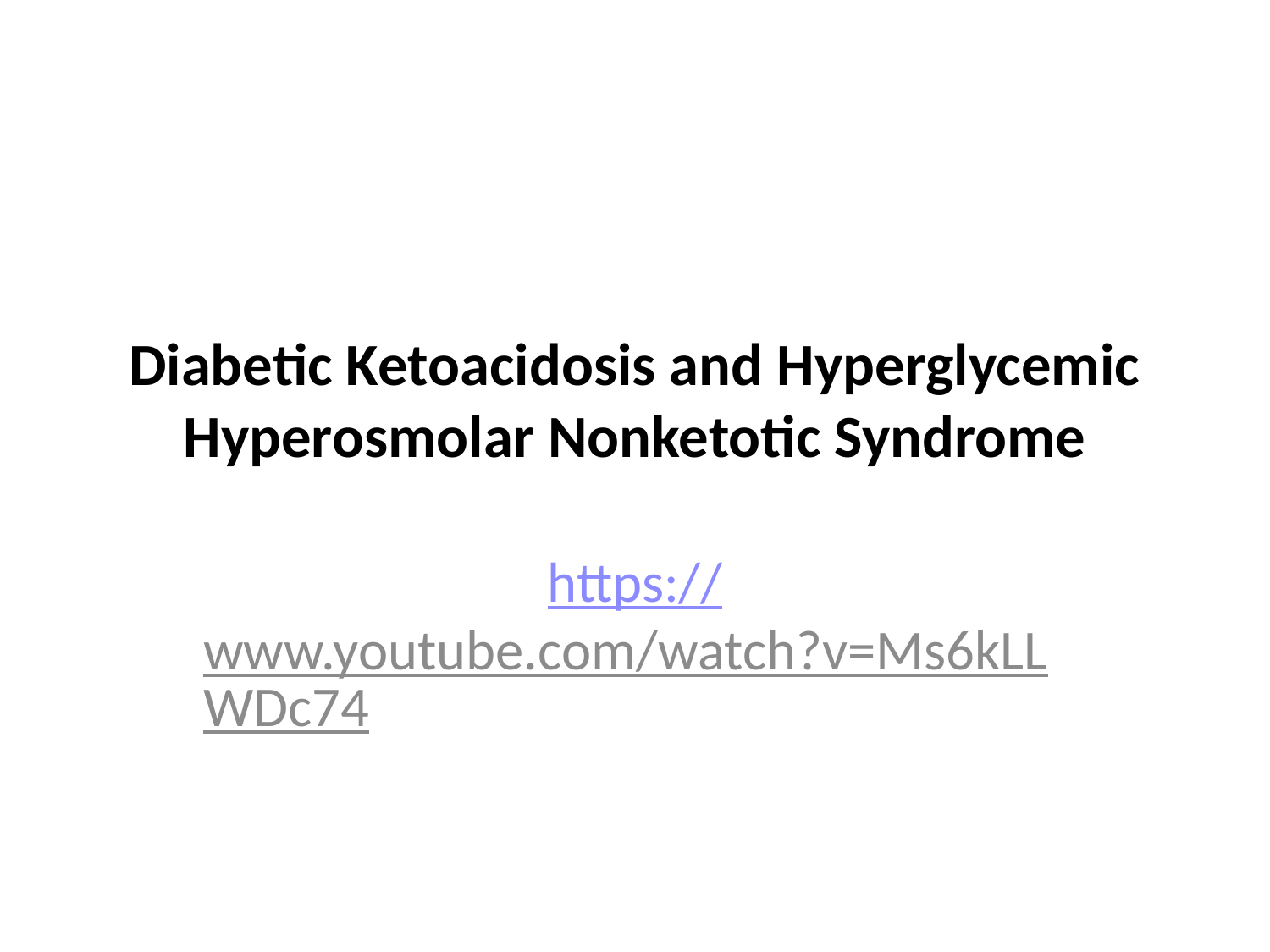

# Diabetic Ketoacidosis and Hyperglycemic Hyperosmolar Nonketotic Syndrome
https://www.youtube.com/watch?v=Ms6kLLWDc74